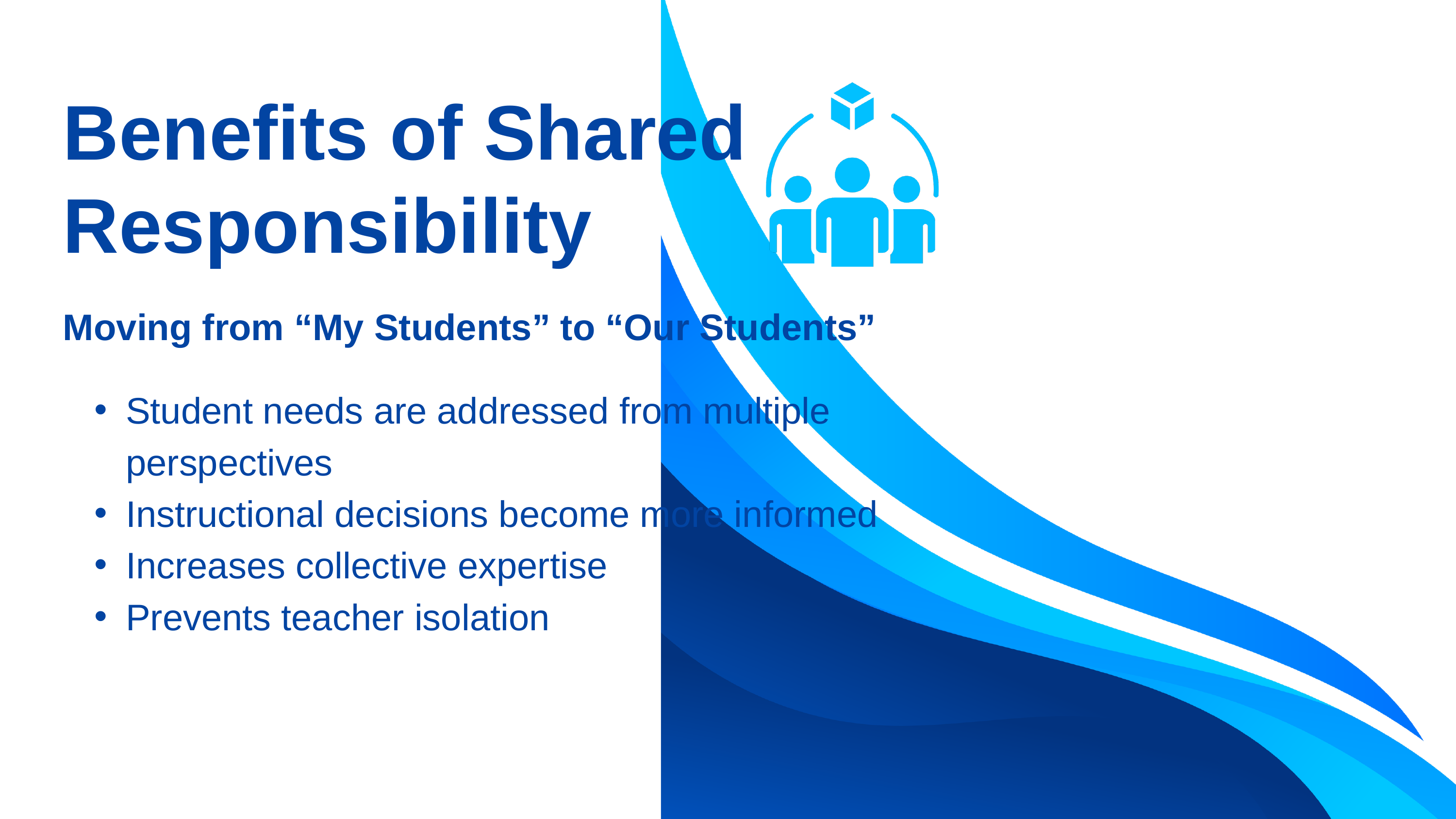

Benefits of Shared Responsibility
Moving from “My Students” to “Our Students”
Student needs are addressed from multiple perspectives
Instructional decisions become more informed
Increases collective expertise
Prevents teacher isolation